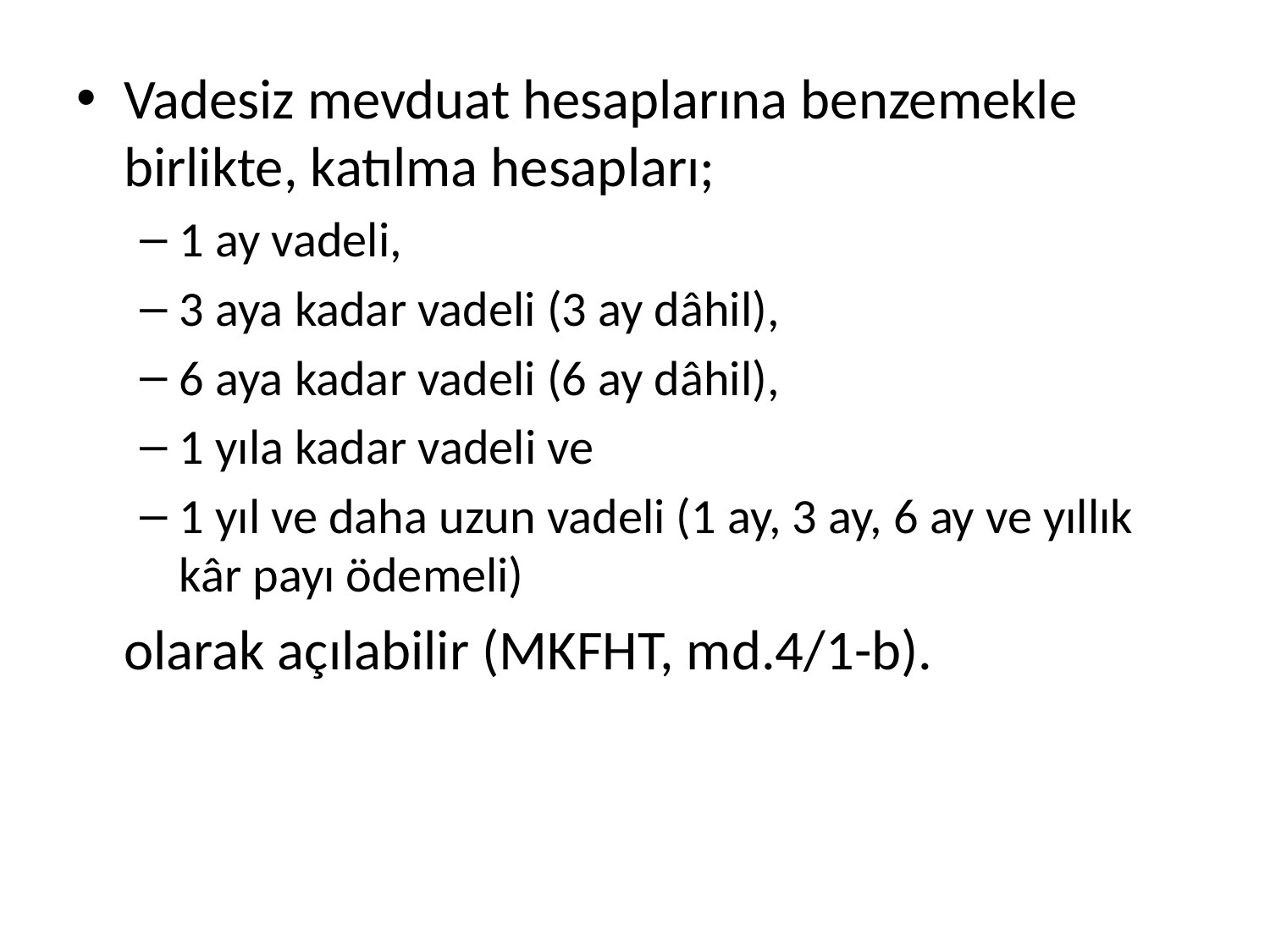

Vadesiz mevduat hesaplarına benzemekle birlikte, katılma hesapları;
1 ay vadeli,
3 aya kadar vadeli (3 ay dâhil),
6 aya kadar vadeli (6 ay dâhil),
1 yıla kadar vadeli ve
1 yıl ve daha uzun vadeli (1 ay, 3 ay, 6 ay ve yıllık kâr payı ödemeli)
	olarak açılabilir (MKFHT, md.4/1-b).